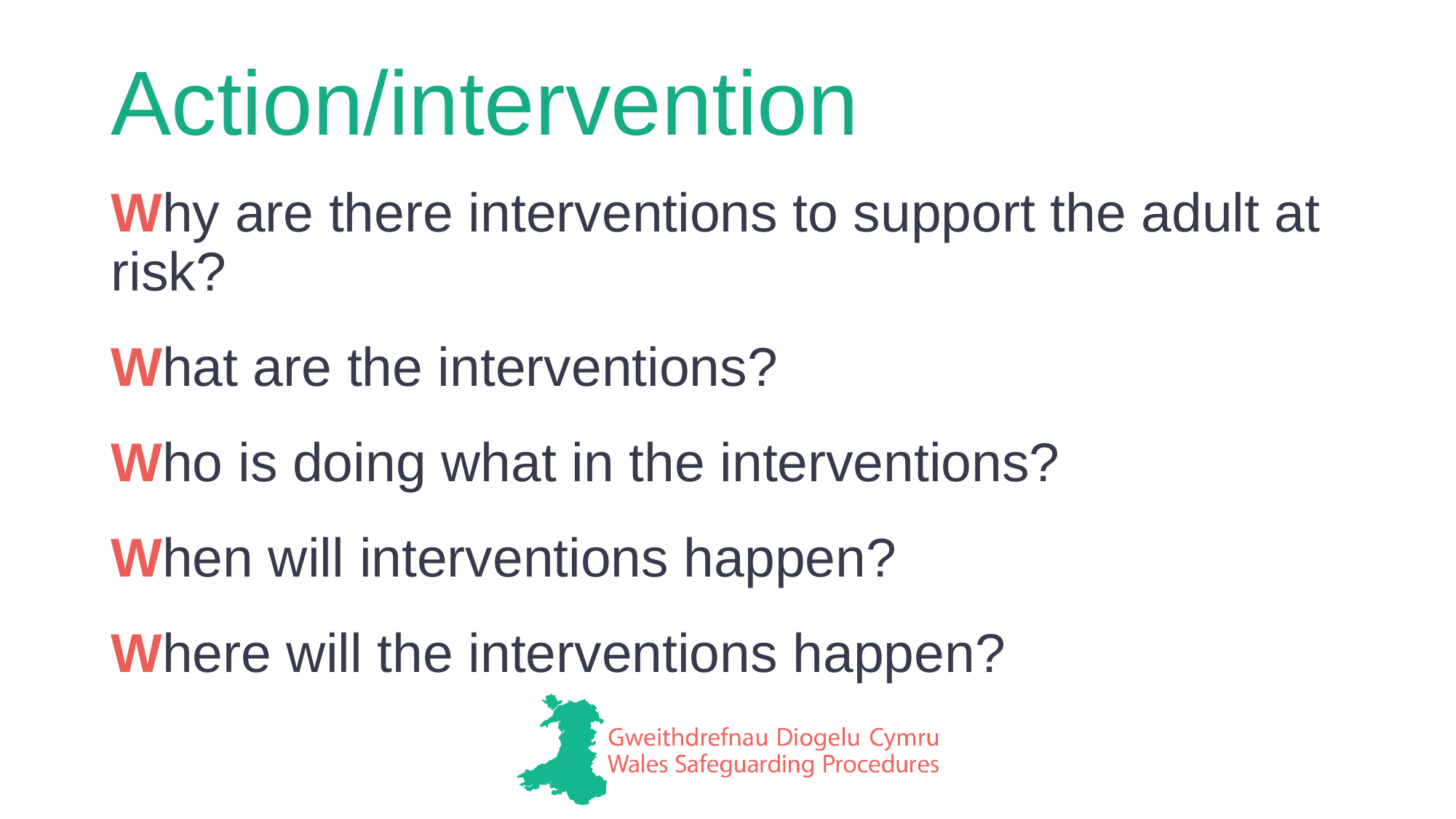

# Action/intervention
Why are there interventions to support the adult at risk?
What are the interventions?
Who is doing what in the interventions?
When will interventions happen?
Where will the interventions happen?